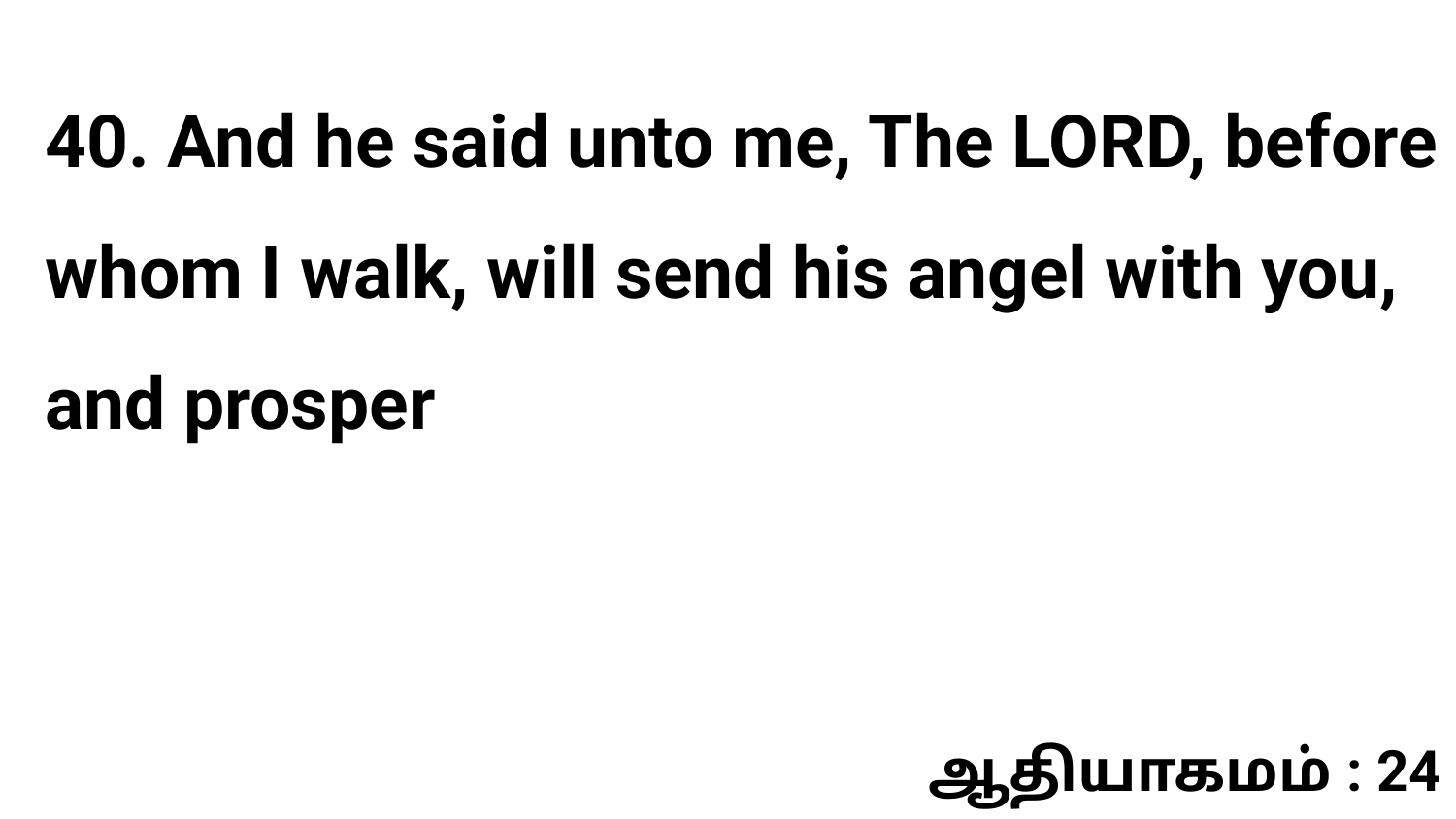

40. And he said unto me, The LORD, before whom I walk, will send his angel with you, and prosper
ஆதியாகமம் : 24